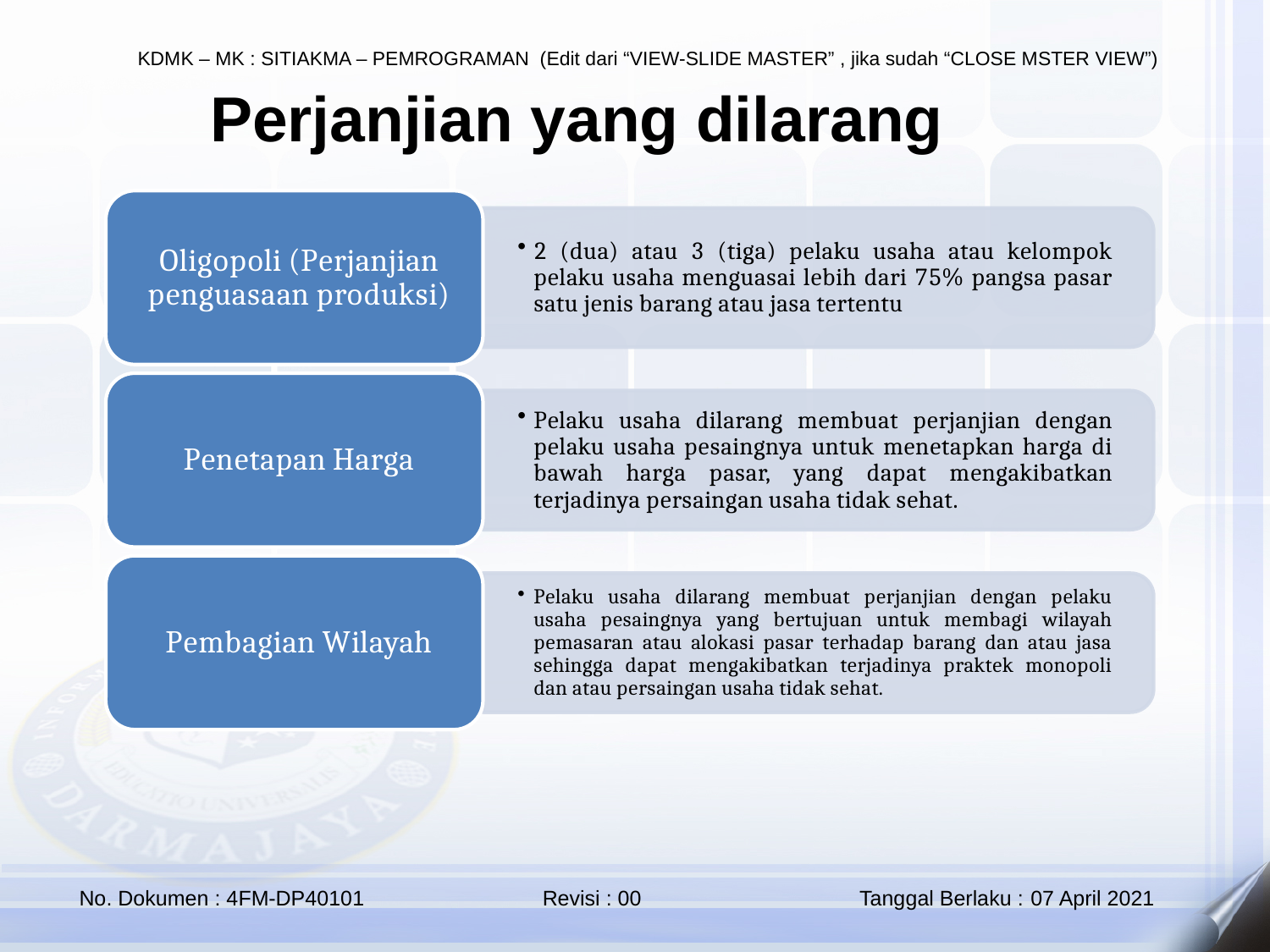

# Perjanjian yang dilarang
2 (dua) atau 3 (tiga) pelaku usaha atau kelompok pelaku usaha menguasai lebih dari 75% pangsa pasar satu jenis barang atau jasa tertentu
Oligopoli (Perjanjian penguasaan produksi)
Pelaku usaha dilarang membuat perjanjian dengan pelaku usaha pesaingnya untuk menetapkan harga di bawah harga pasar, yang dapat mengakibatkan terjadinya persaingan usaha tidak sehat.
Penetapan Harga
Pelaku usaha dilarang membuat perjanjian dengan pelaku usaha pesaingnya yang bertujuan untuk membagi wilayah pemasaran atau alokasi pasar terhadap barang dan atau jasa sehingga dapat mengakibatkan terjadinya praktek monopoli dan atau persaingan usaha tidak sehat.
Pembagian Wilayah